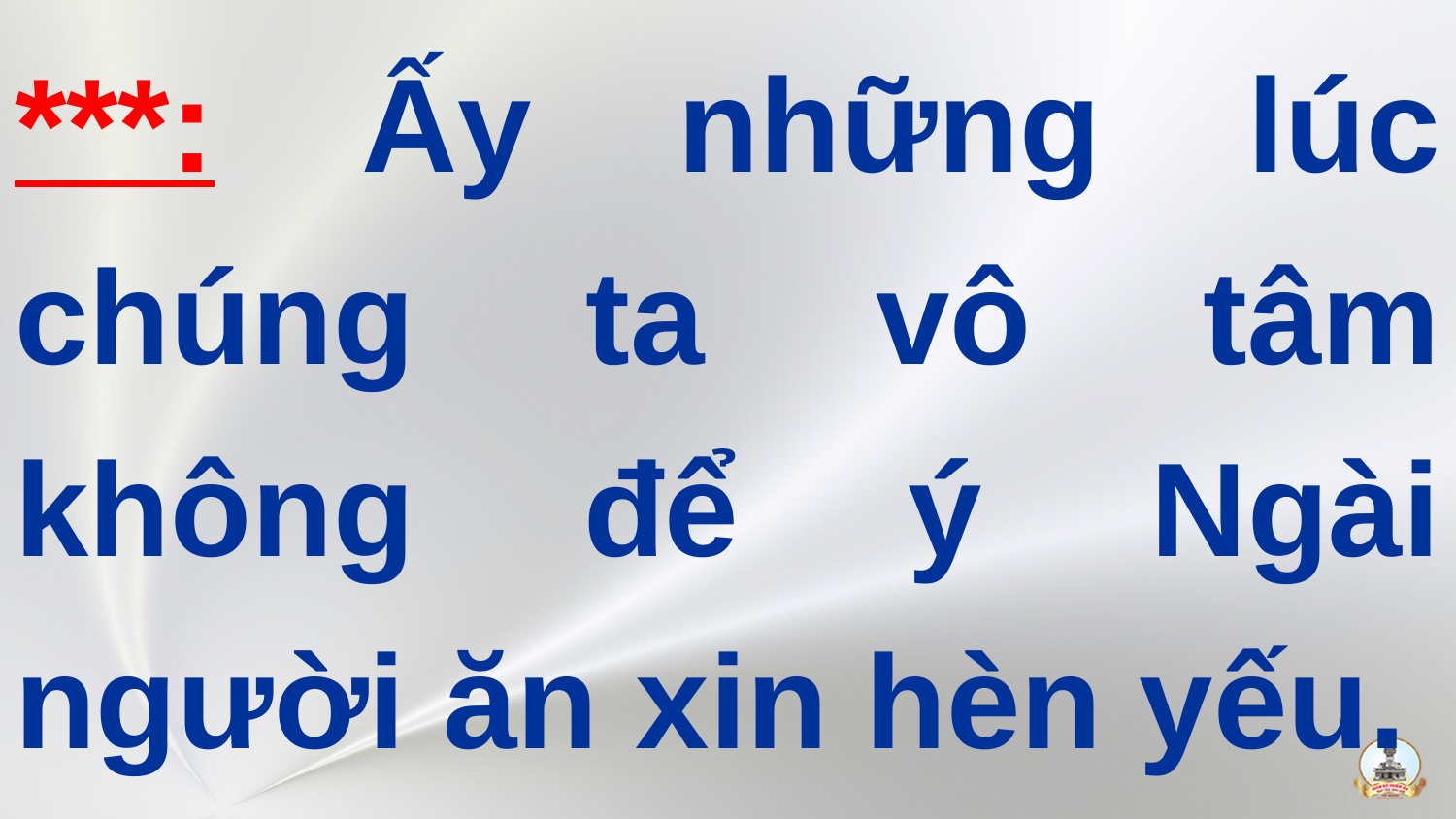

***: Ấy những lúc chúng ta vô tâm không để ý Ngài người ăn xin hèn yếu.